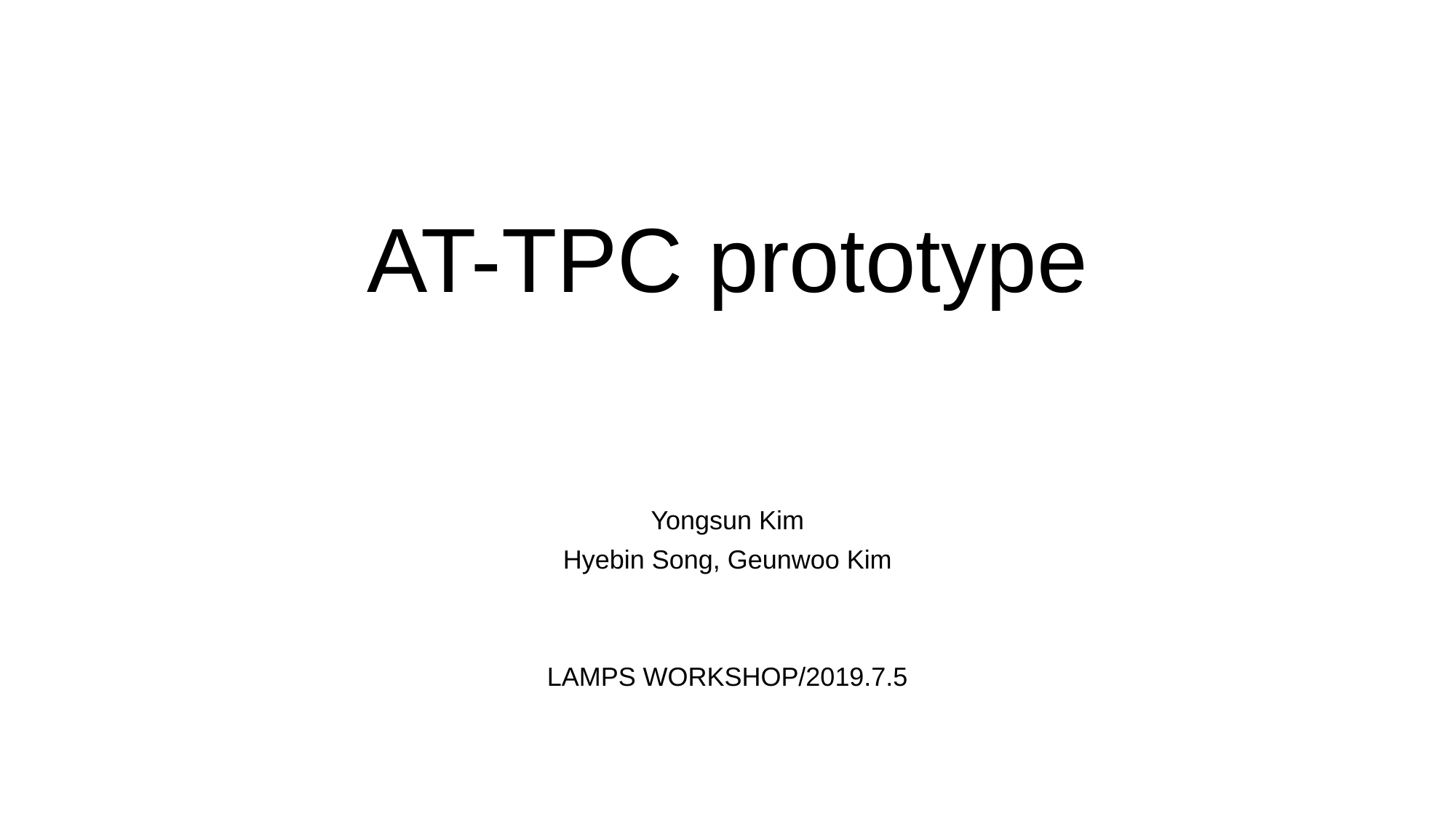

# AT-TPC prototype
Yongsun Kim
Hyebin Song, Geunwoo Kim

LAMPS WORKSHOP/2019.7.5